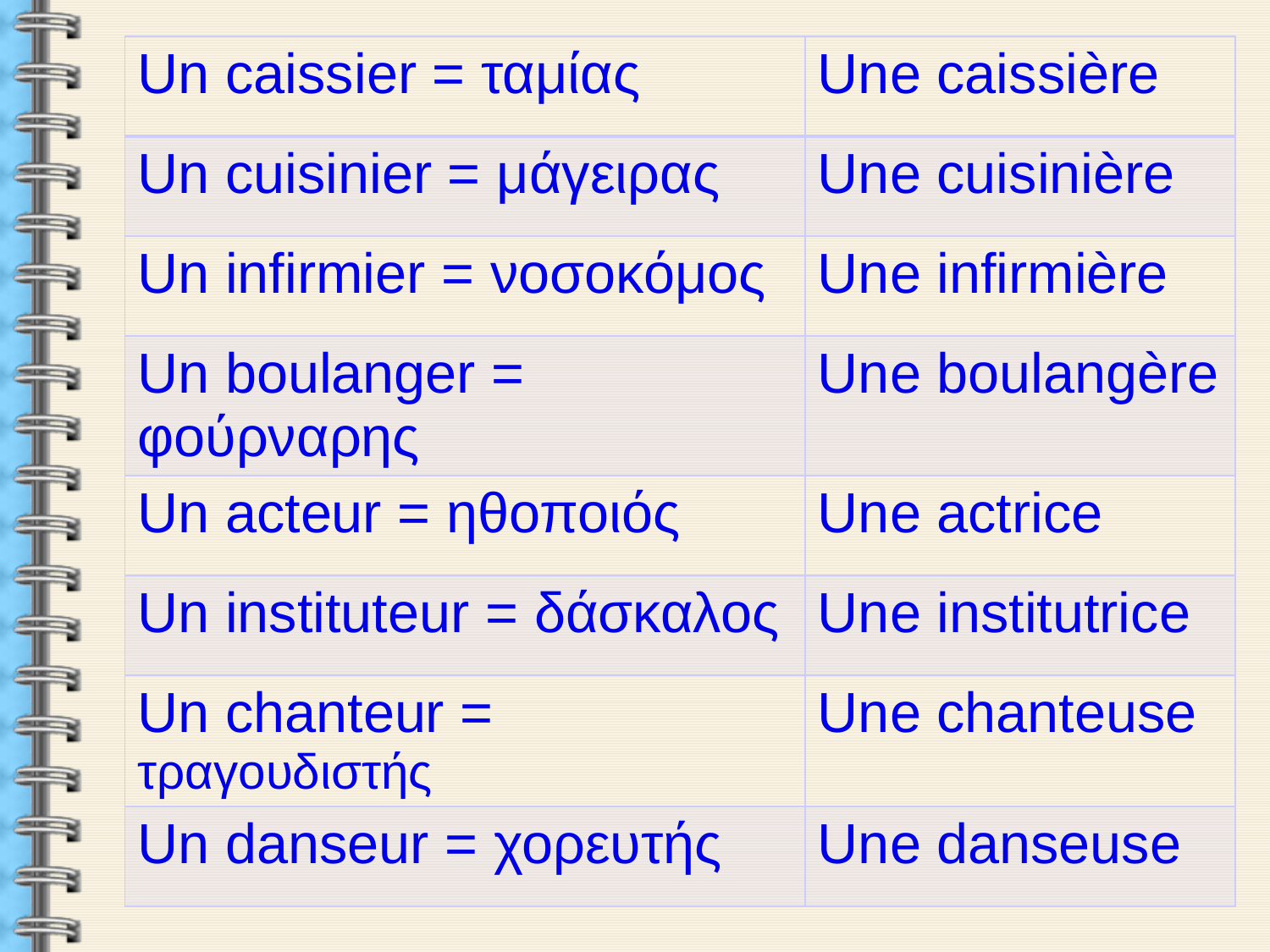

| Un caissier = ταμίας | Une caissière |
| --- | --- |
| Un cuisinier = μάγειρας | Une cuisinière |
| Un infirmier = νοσοκόμος | Une infirmière |
| Un boulanger = φούρναρης | Une boulangère |
| Un acteur = ηθοποιός | Une actrice |
| Un instituteur = δάσκαλος | Une institutrice |
| Un chanteur = τραγουδιστής | Une chanteuse |
| Un danseur = χορευτής | Une danseuse |